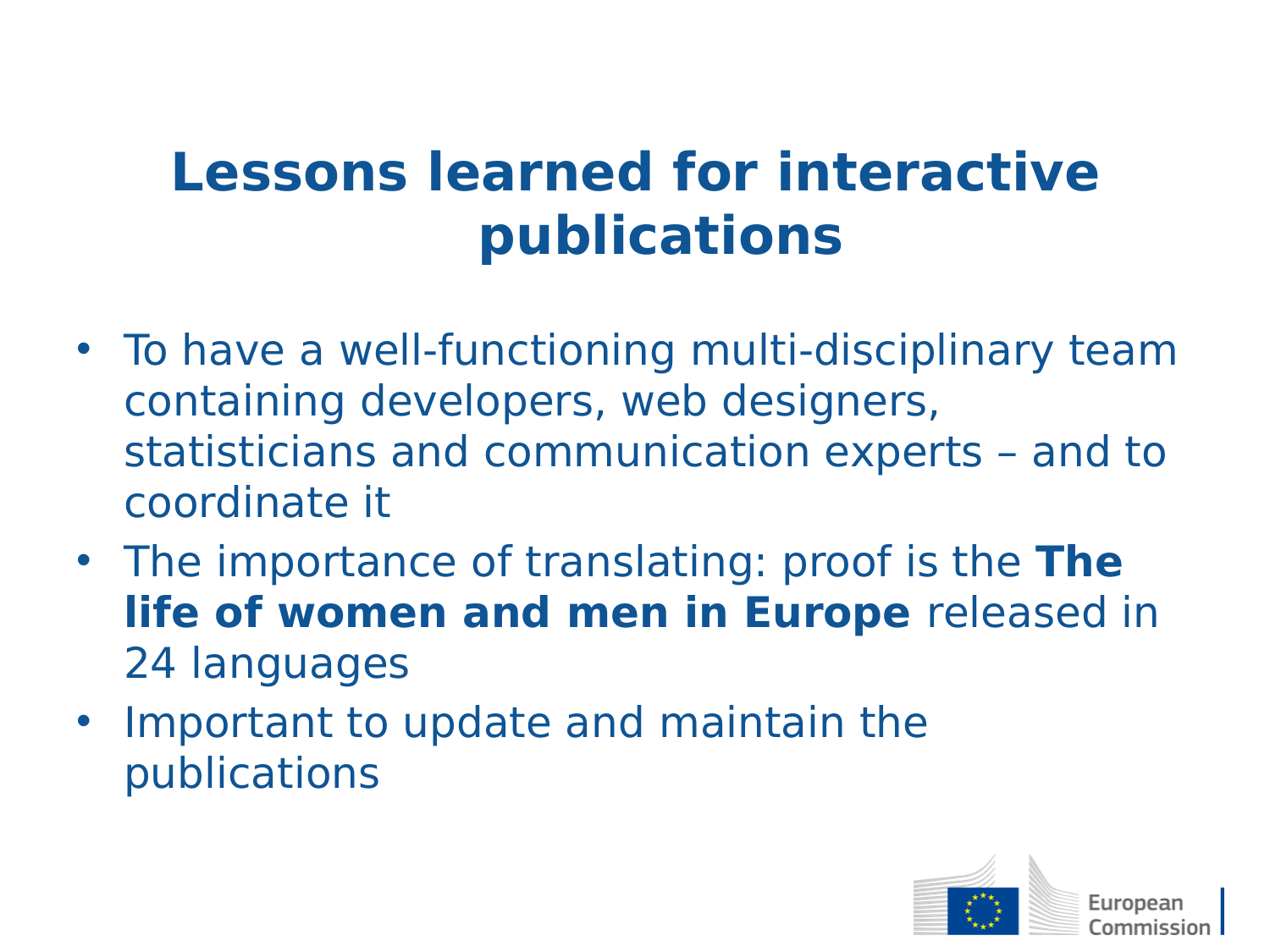

# Lessons learned for interactive publications
To have a well-functioning multi-disciplinary team containing developers, web designers, statisticians and communication experts – and to coordinate it
The importance of translating: proof is the The life of women and men in Europe released in 24 languages
Important to update and maintain the publications